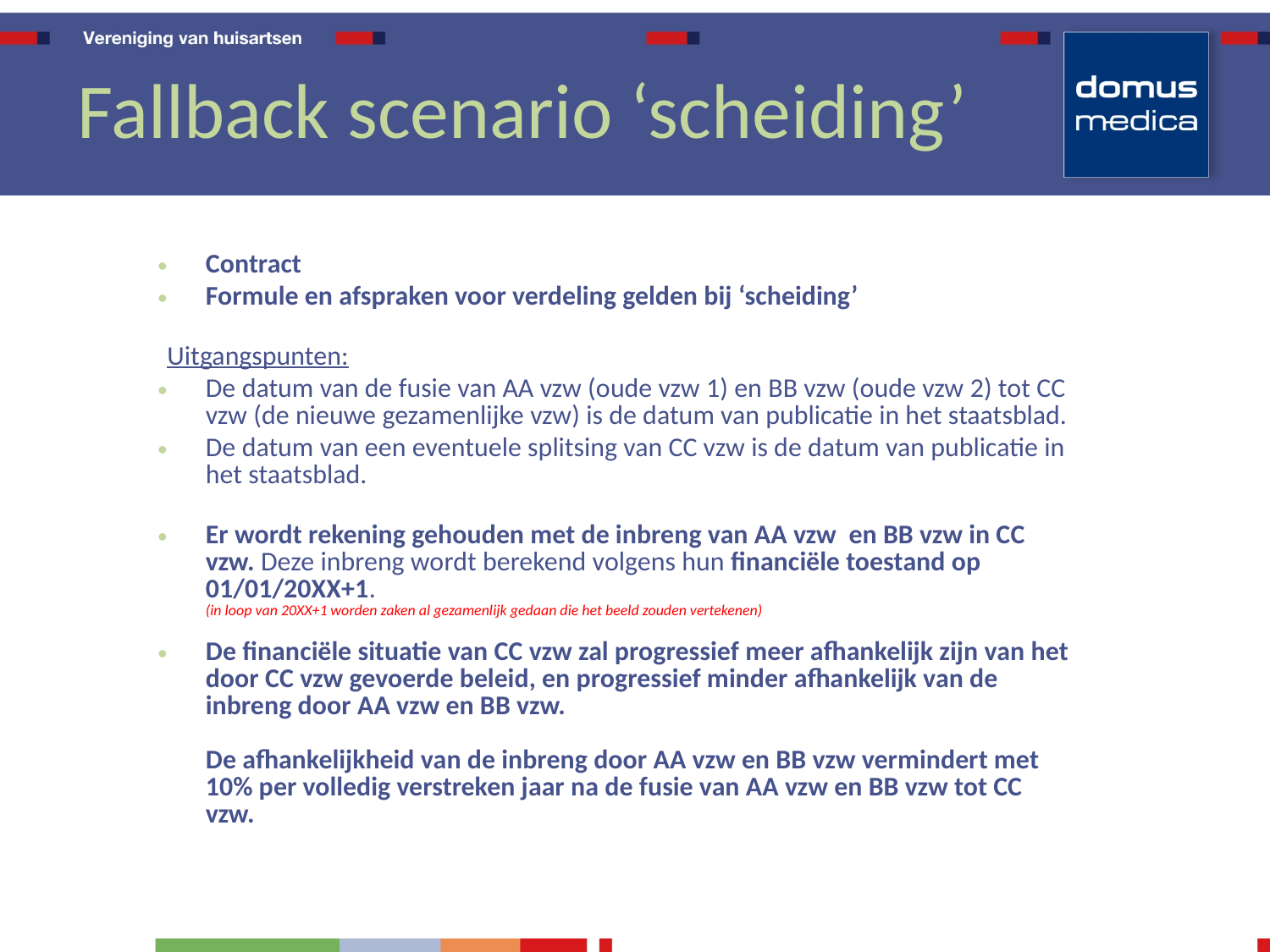

# Fallback scenario ‘scheiding’
Contract
Formule en afspraken voor verdeling gelden bij ‘scheiding’
Uitgangspunten:
De datum van de fusie van AA vzw (oude vzw 1) en BB vzw (oude vzw 2) tot CC vzw (de nieuwe gezamenlijke vzw) is de datum van publicatie in het staatsblad.
De datum van een eventuele splitsing van CC vzw is de datum van publicatie in het staatsblad.
Er wordt rekening gehouden met de inbreng van AA vzw  en BB vzw in CC vzw. Deze inbreng wordt berekend volgens hun financiële toestand op  01/01/20XX+1.
(in loop van 20XX+1 worden zaken al gezamenlijk gedaan die het beeld zouden vertekenen)
De financiële situatie van CC vzw zal progressief meer afhankelijk zijn van het door CC vzw gevoerde beleid, en progressief minder afhankelijk van de inbreng door AA vzw en BB vzw.
De afhankelijkheid van de inbreng door AA vzw en BB vzw vermindert met 10% per volledig verstreken jaar na de fusie van AA vzw en BB vzw tot CC vzw.